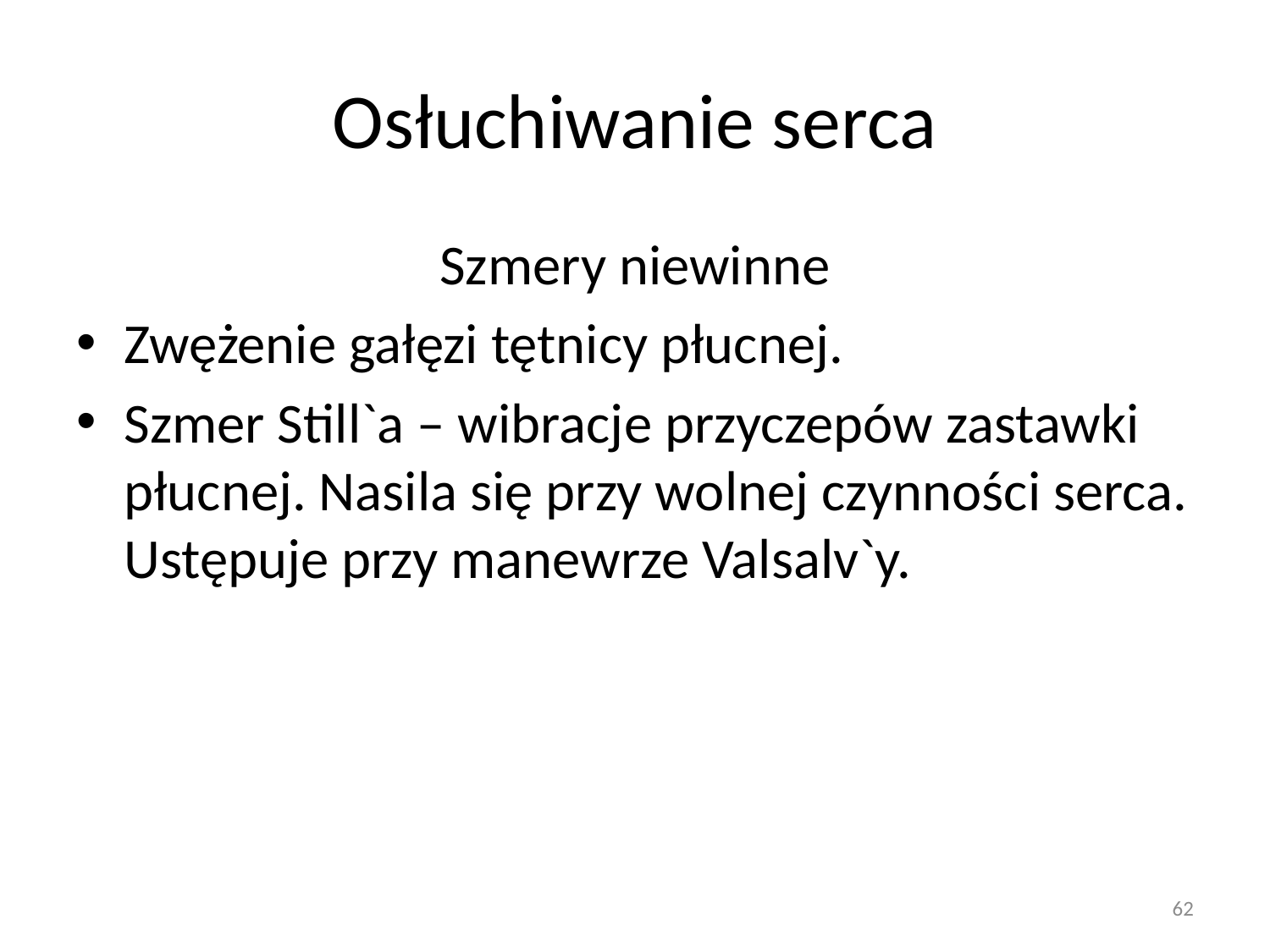

# Osłuchiwanie serca
Szmery niewinne
Zwężenie gałęzi tętnicy płucnej.
Szmer Still`a – wibracje przyczepów zastawki płucnej. Nasila się przy wolnej czynności serca. Ustępuje przy manewrze Valsalv`y.
62